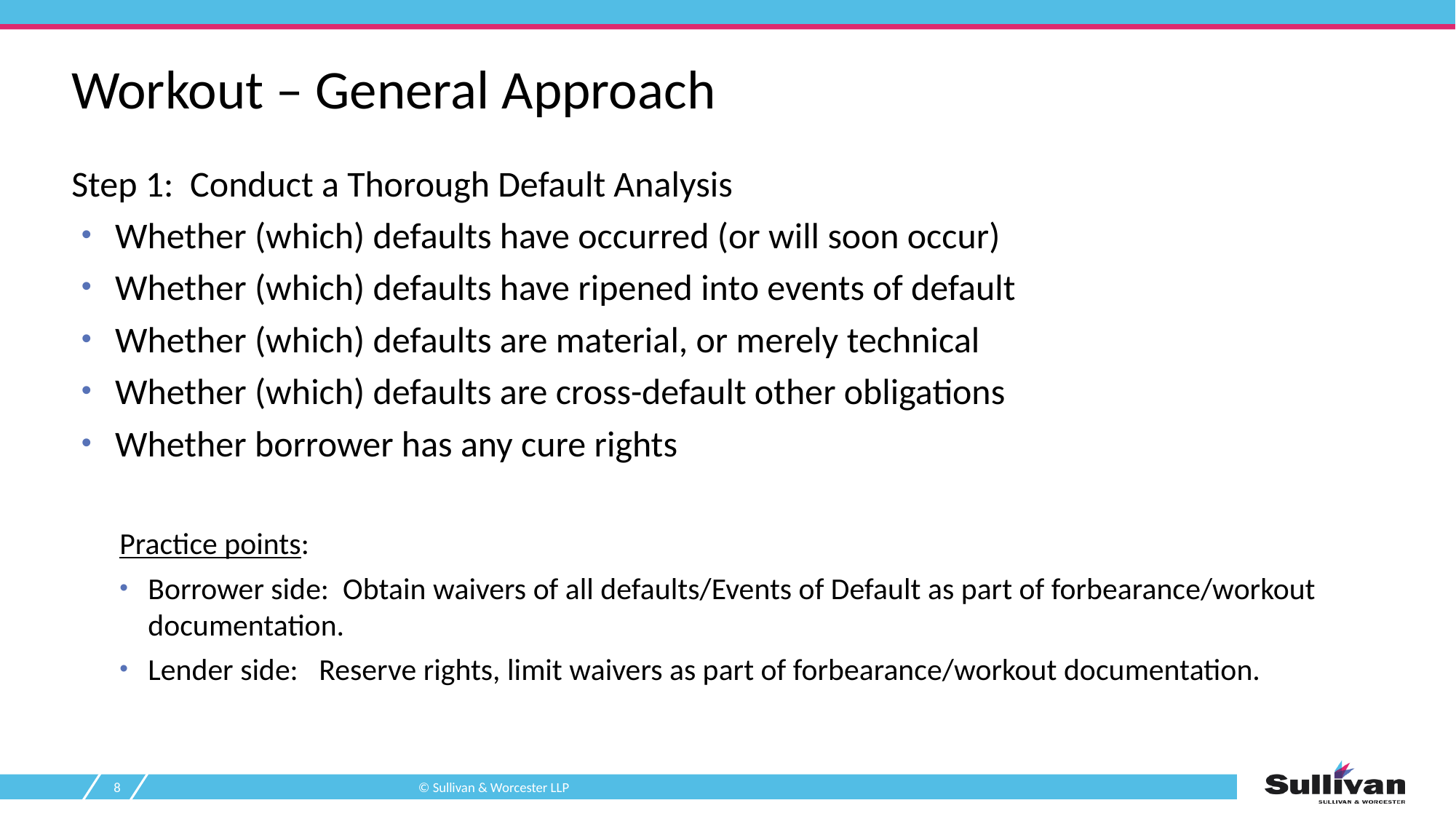

# Workout – General Approach
Step 1:  Conduct a Thorough Default Analysis
Whether (which) defaults have occurred (or will soon occur)
Whether (which) defaults have ripened into events of default
Whether (which) defaults are material, or merely technical
Whether (which) defaults are cross-default other obligations
Whether borrower has any cure rights

Practice points:
Borrower side:  Obtain waivers of all defaults/Events of Default as part of forbearance/workout documentation.
Lender side:   Reserve rights, limit waivers as part of forbearance/workout documentation.

8
© Sullivan & Worcester LLP